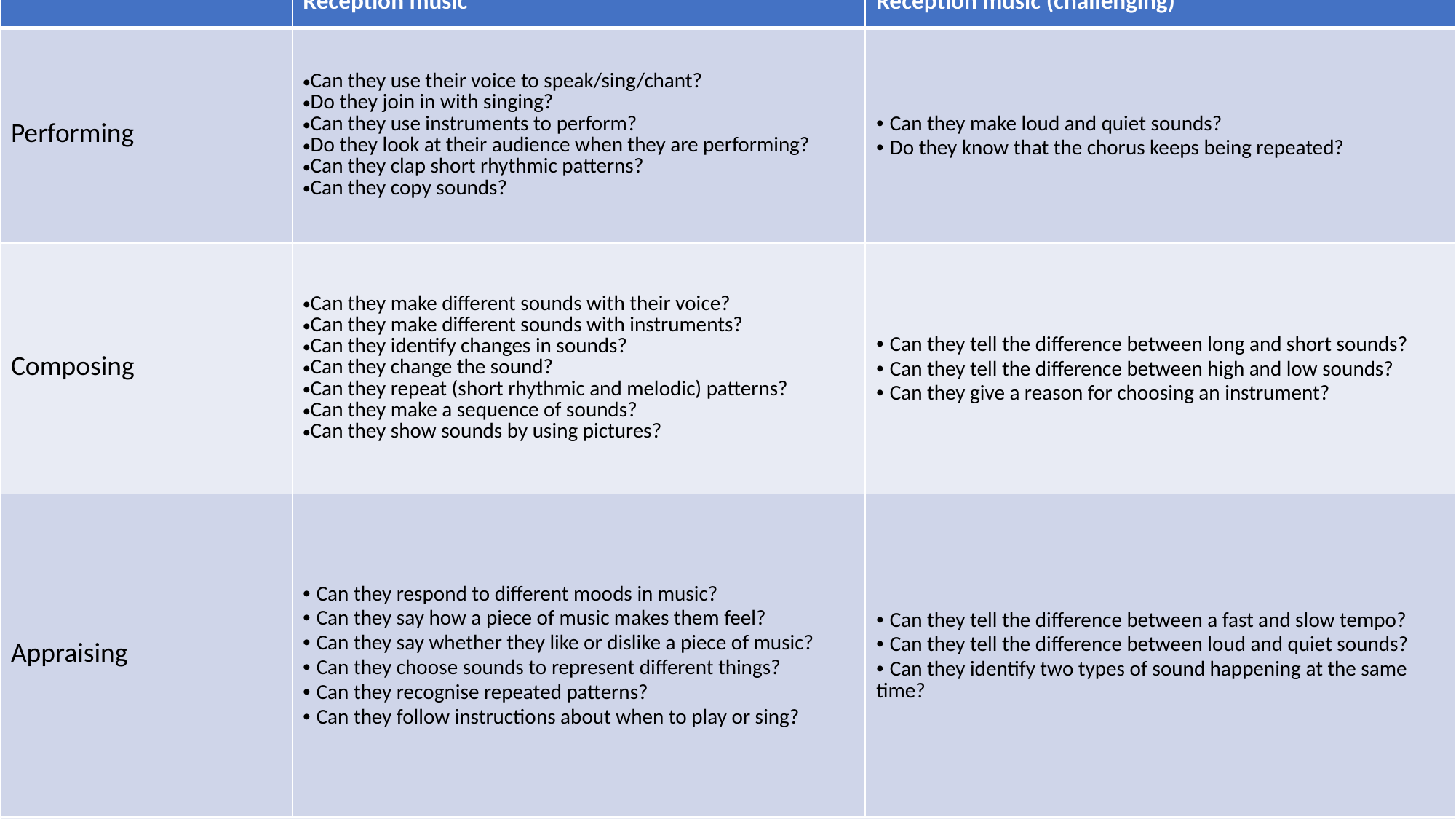

|  | Reception music | Reception music (challenging) |
| --- | --- | --- |
| Performing | Can they use their voice to speak/sing/chant? Do they join in with singing? Can they use instruments to perform? Do they look at their audience when they are performing? Can they clap short rhythmic patterns? Can they copy sounds? | • Can they make loud and quiet sounds? • Do they know that the chorus keeps being repeated? |
| Composing | Can they make different sounds with their voice? Can they make different sounds with instruments? Can they identify changes in sounds? Can they change the sound? Can they repeat (short rhythmic and melodic) patterns? Can they make a sequence of sounds? Can they show sounds by using pictures? | • Can they tell the difference between long and short sounds? • Can they tell the difference between high and low sounds? • Can they give a reason for choosing an instrument? |
| Appraising | • Can they respond to different moods in music? • Can they say how a piece of music makes them feel? • Can they say whether they like or dislike a piece of music? • Can they choose sounds to represent different things? • Can they recognise repeated patterns? • Can they follow instructions about when to play or sing? | • Can they tell the difference between a fast and slow tempo? • Can they tell the difference between loud and quiet sounds? • Can they identify two types of sound happening at the same time? |
|  |  |  |